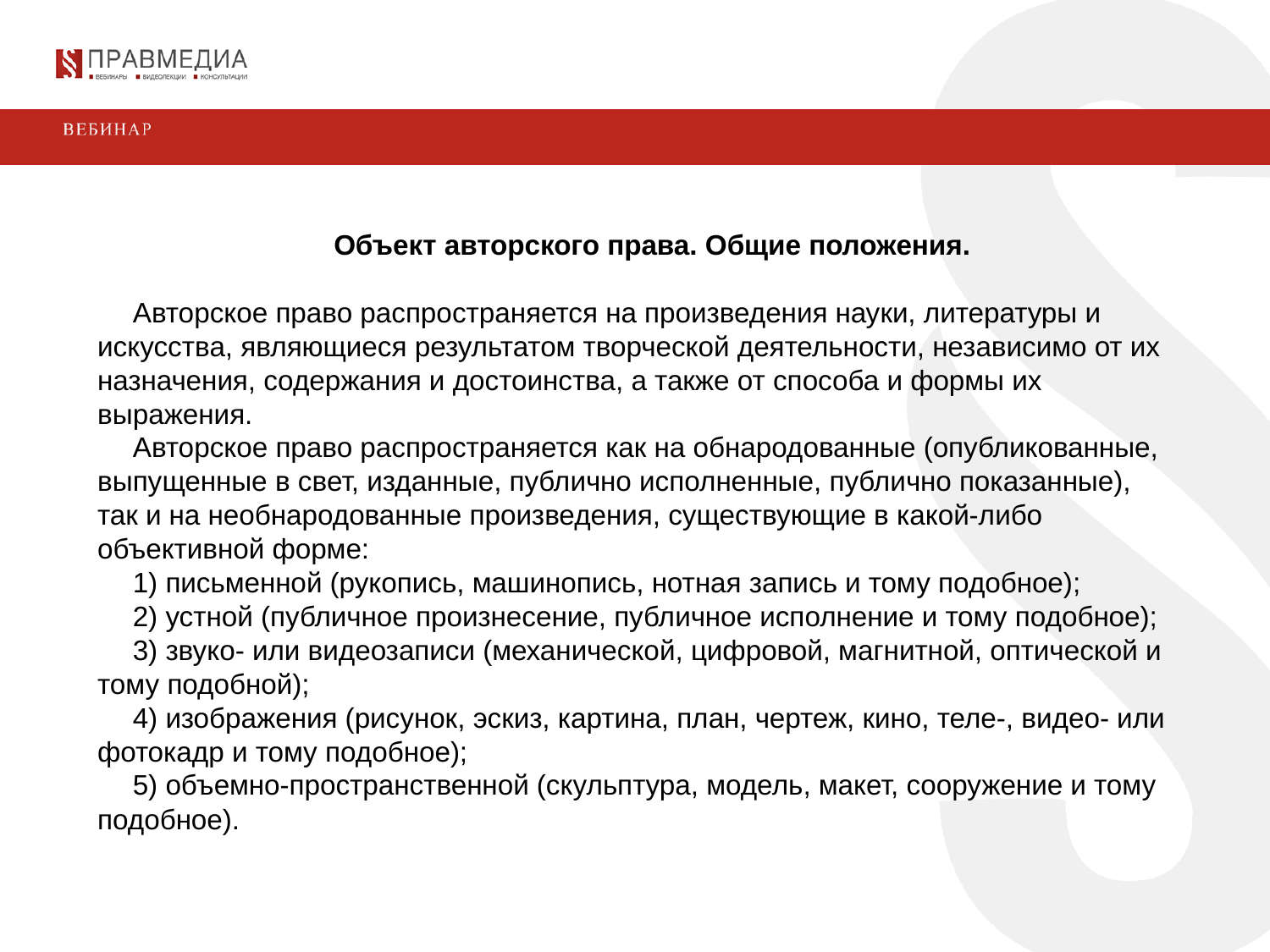

Объект авторского права. Общие положения.

Авторское право распространяется на произведения науки, литературы и искусства, являющиеся результатом творческой деятельности, независимо от их назначения, содержания и достоинства, а также от способа и формы их выражения.
Авторское право распространяется как на обнародованные (опубликованные, выпущенные в свет, изданные, публично исполненные, публично показанные), так и на необнародованные произведения, существующие в какой-либо объективной форме:
1) письменной (рукопись, машинопись, нотная запись и тому подобное);
2) устной (публичное произнесение, публичное исполнение и тому подобное);
3) звуко- или видеозаписи (механической, цифровой, магнитной, оптической и тому подобной);
4) изображения (рисунок, эскиз, картина, план, чертеж, кино, теле-, видео- или фотокадр и тому подобное);
5) объемно-пространственной (скульптура, модель, макет, сооружение и тому подобное).